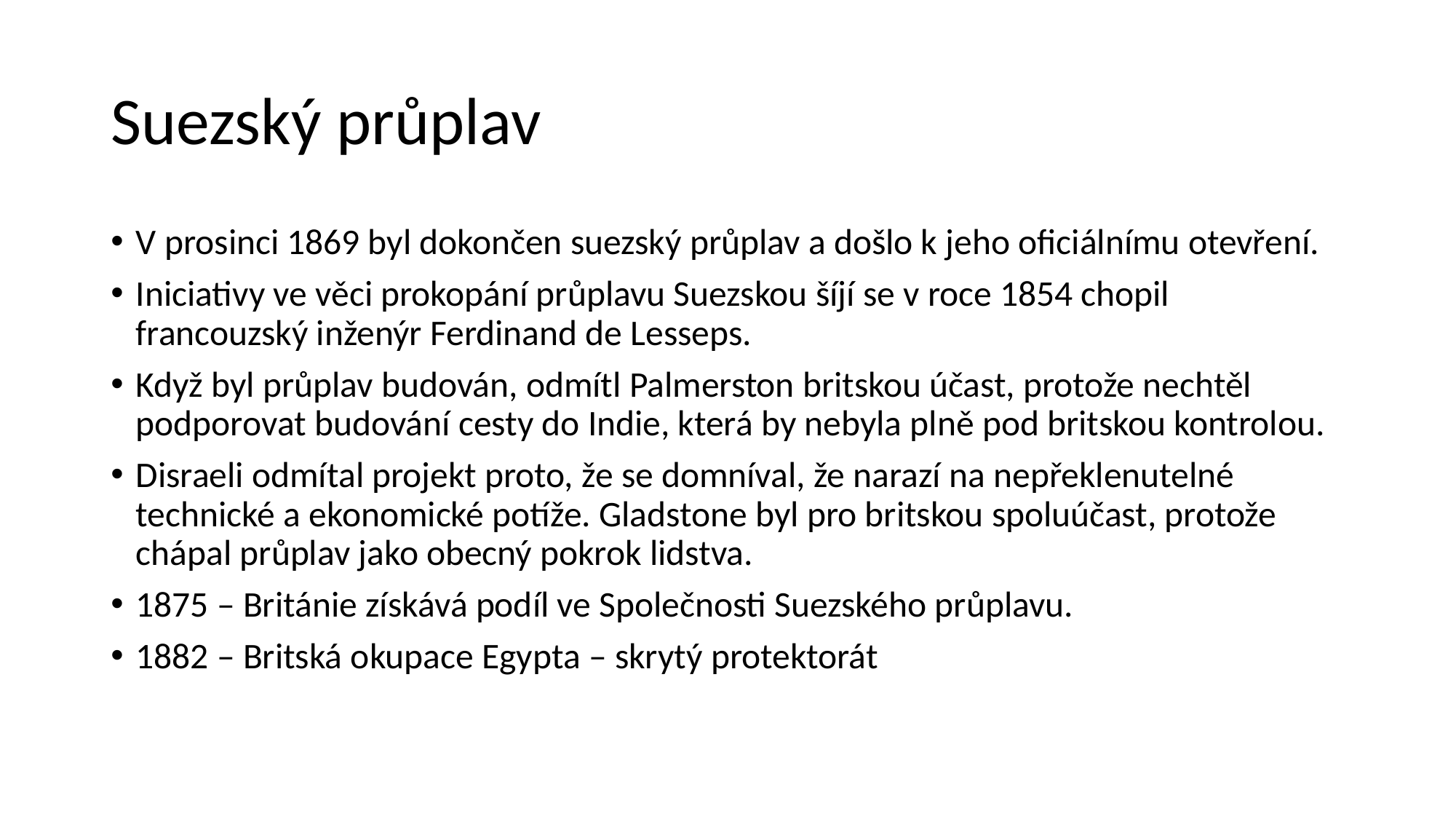

# Suezský průplav
V prosinci 1869 byl dokončen suezský průplav a došlo k jeho oficiálnímu otevření.
Iniciativy ve věci prokopání průplavu Suezskou šíjí se v roce 1854 chopil francouzský inženýr Ferdinand de Lesseps.
Když byl průplav budován, odmítl Palmerston britskou účast, protože nechtěl podporovat budování cesty do Indie, která by nebyla plně pod britskou kontrolou.
Disraeli odmítal projekt proto, že se domníval, že narazí na nepřeklenutelné technické a ekonomické potíže. Gladstone byl pro britskou spoluúčast, protože chápal průplav jako obecný pokrok lidstva.
1875 – Británie získává podíl ve Společnosti Suezského průplavu.
1882 – Britská okupace Egypta – skrytý protektorát